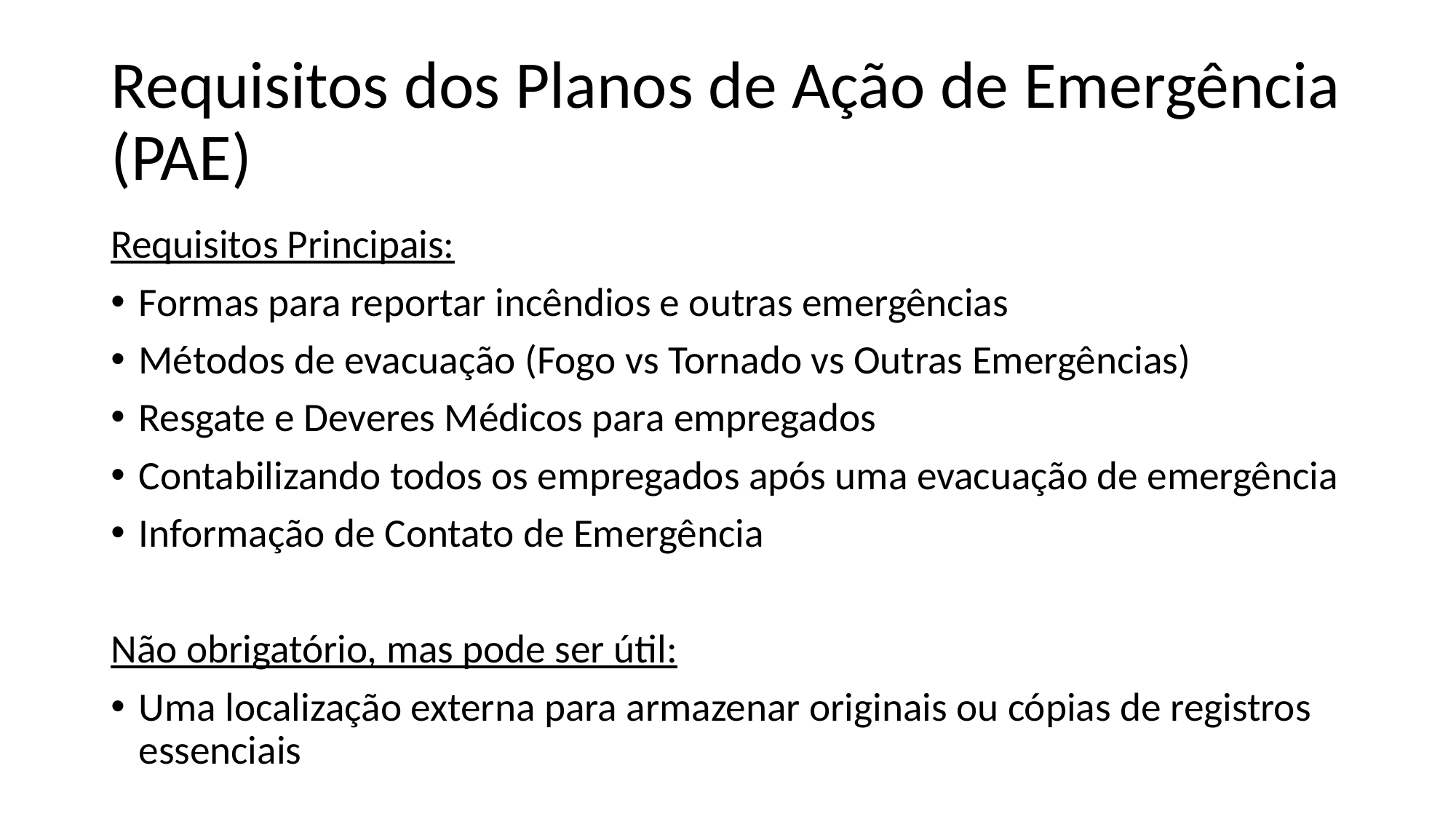

# Requisitos dos Planos de Ação de Emergência (PAE)
Requisitos Principais:
Formas para reportar incêndios e outras emergências
Métodos de evacuação (Fogo vs Tornado vs Outras Emergências)
Resgate e Deveres Médicos para empregados
Contabilizando todos os empregados após uma evacuação de emergência
Informação de Contato de Emergência

Não obrigatório, mas pode ser útil:
Uma localização externa para armazenar originais ou cópias de registros essenciais